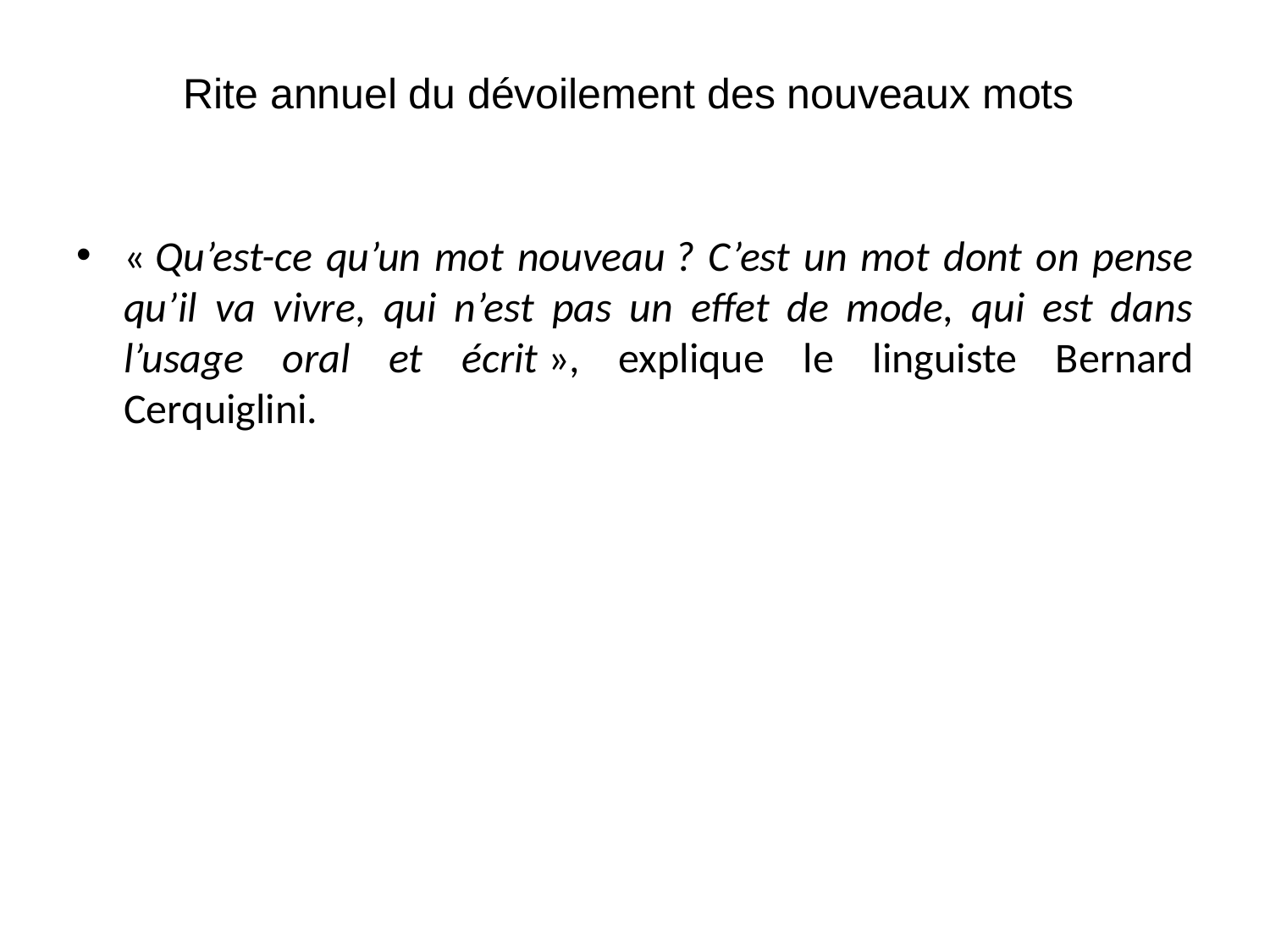

# Rite annuel du dévoilement des nouveaux mots
« Qu’est-ce qu’un mot nouveau ? C’est un mot dont on pense qu’il va vivre, qui n’est pas un effet de mode, qui est dans l’usage oral et écrit », explique le linguiste Bernard Cerquiglini.